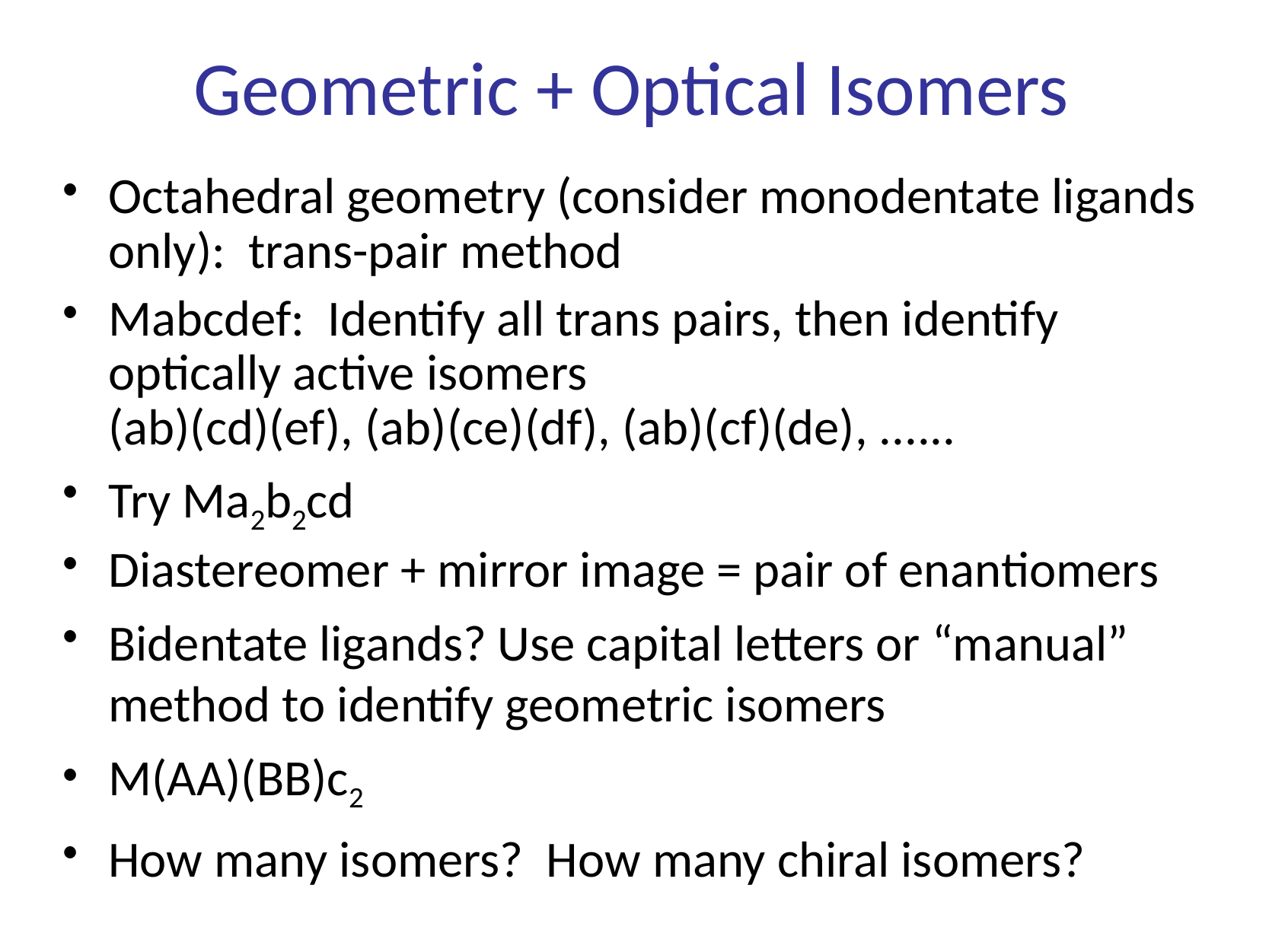

# Geometric + Optical Isomers
Octahedral geometry (consider monodentate ligands only):  trans-pair method
Mabcdef:  Identify all trans pairs, then identify optically active isomers
(ab)(cd)(ef), (ab)(ce)(df), (ab)(cf)(de), ......
Try Ma2b2cd
Diastereomer + mirror image = pair of enantiomers
Bidentate ligands? Use capital letters or “manual” method to identify geometric isomers
M(AA)(BB)c2
How many isomers?  How many chiral isomers?